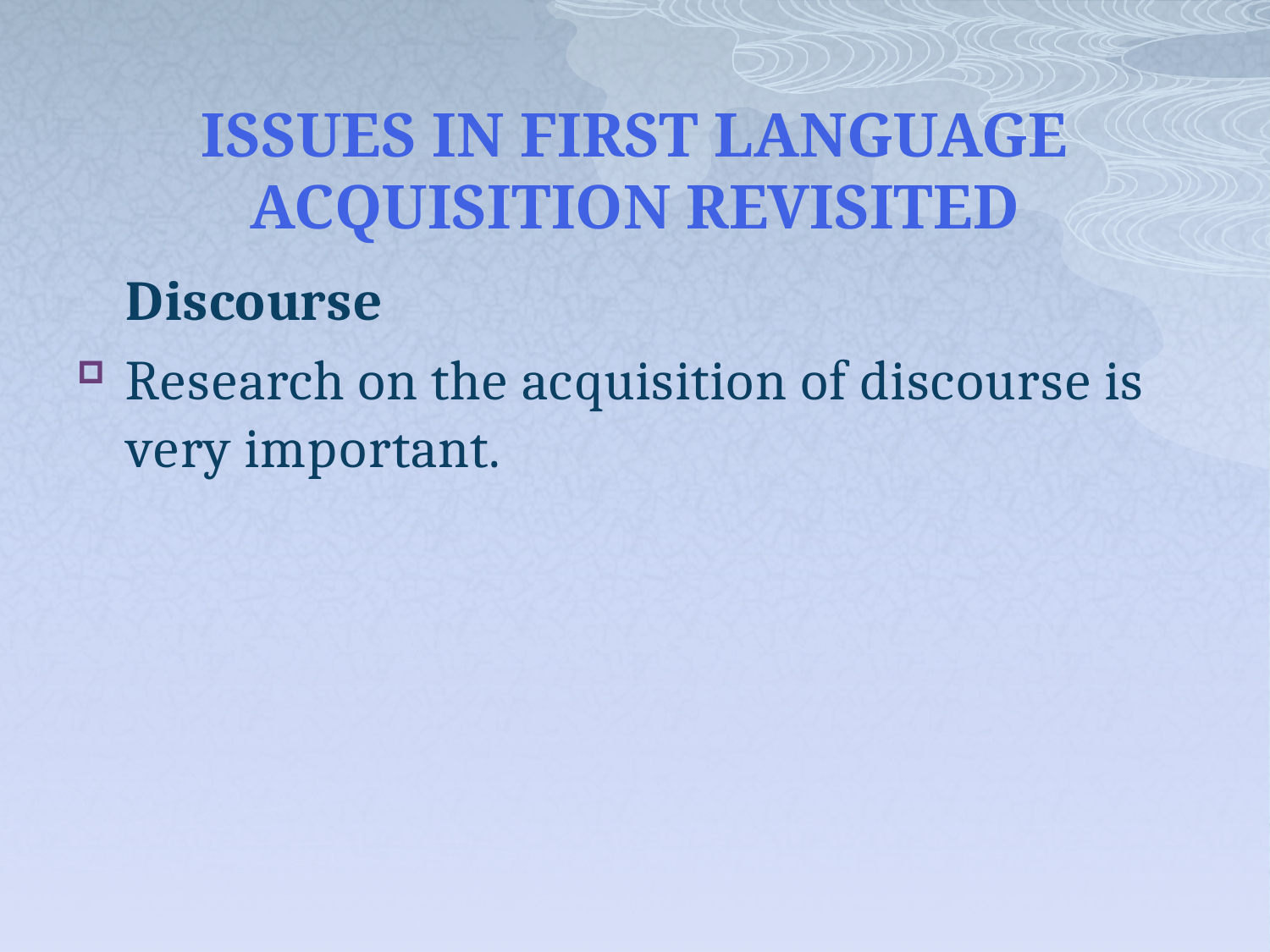

# ISSUES IN FIRST LANGUAGE ACQUISITION REVISITED
	Discourse
Research on the acquisition of discourse is very important.